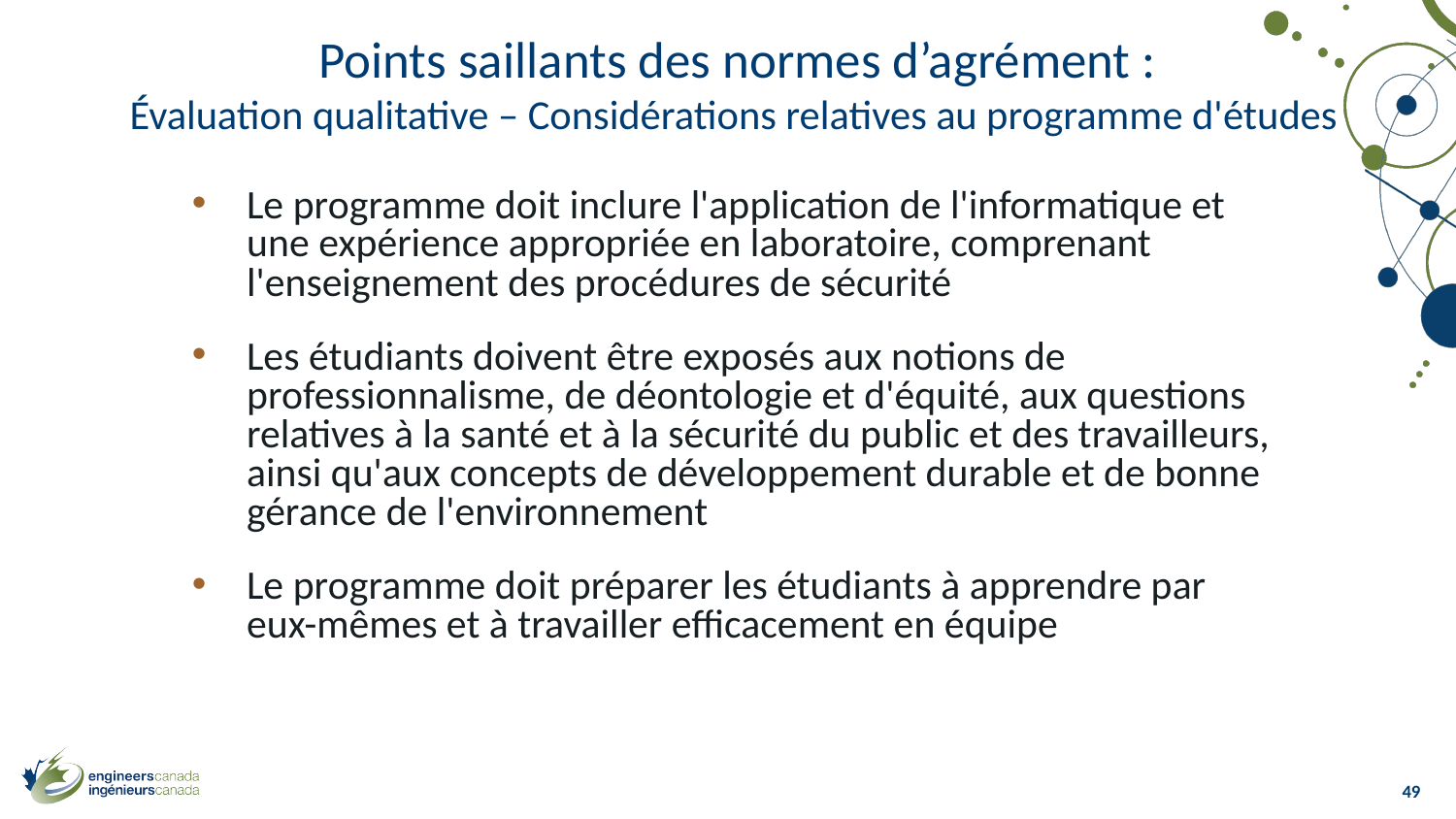

Points saillants des normes d’agrément :
Évaluation qualitative – Considérations relatives au programme d'études
Le programme doit inclure l'application de l'informatique et une expérience appropriée en laboratoire, comprenant l'enseignement des procédures de sécurité
Les étudiants doivent être exposés aux notions de professionnalisme, de déontologie et d'équité, aux questions relatives à la santé et à la sécurité du public et des travailleurs, ainsi qu'aux concepts de développement durable et de bonne gérance de l'environnement
Le programme doit préparer les étudiants à apprendre par eux-mêmes et à travailler efficacement en équipe

49